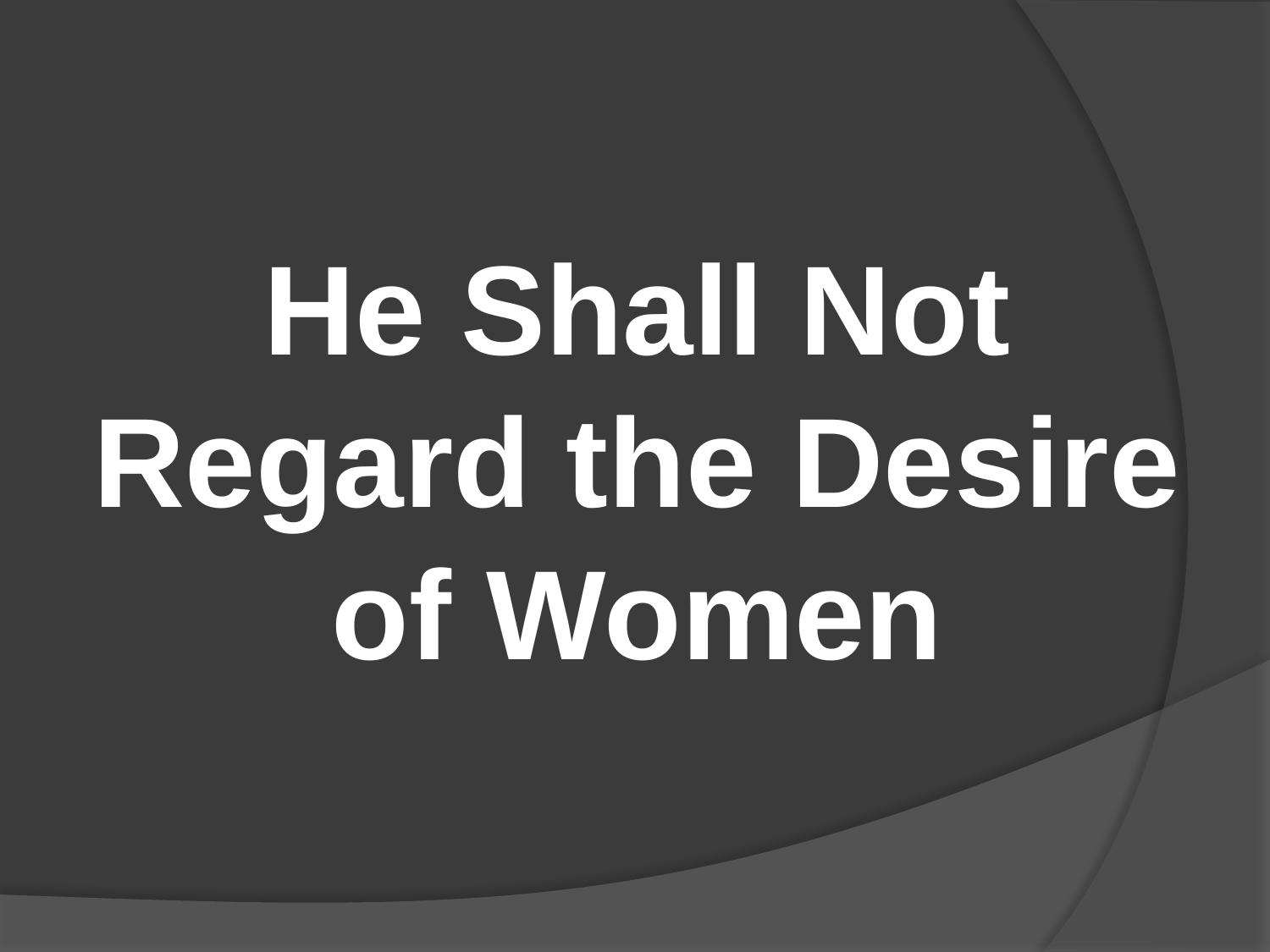

#
He Shall Not Regard the Desire of Women